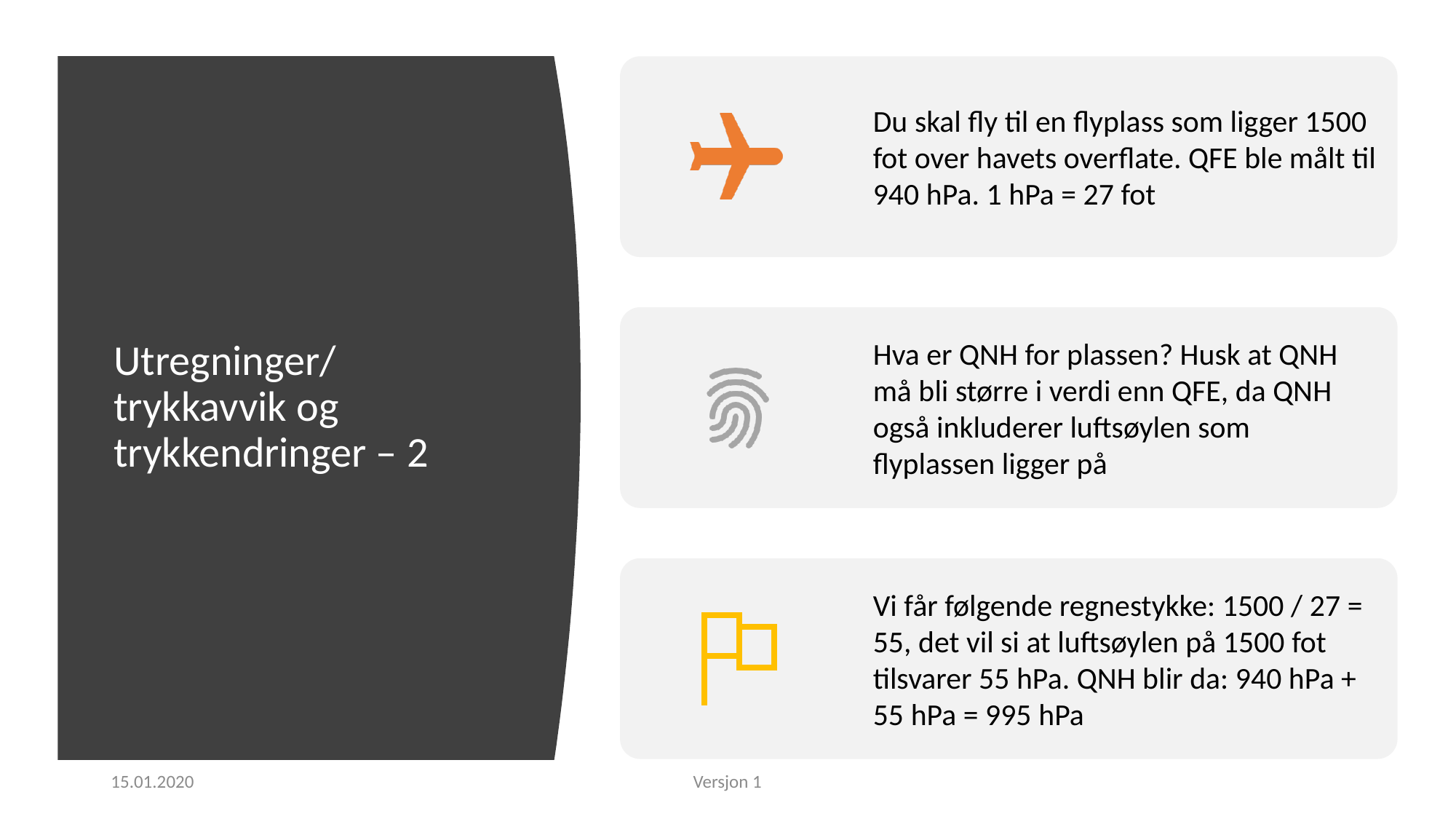

Du skal fly til en flyplass som ligger 1500 fot over havets overflate. QFE ble målt til 940 hPa. 1 hPa = 27 fot
Hva er QNH for plassen? Husk at QNH må bli større i verdi enn QFE, da QNH også inkluderer luftsøylen som flyplassen ligger på
Vi får følgende regnestykke: 1500 / 27 = 55, det vil si at luftsøylen på 1500 fot tilsvarer 55 hPa. QNH blir da: 940 hPa + 55 hPa = 995 hPa

# Utregninger/trykkavvik og trykkendringer – 2
15.01.2020
Versjon 1